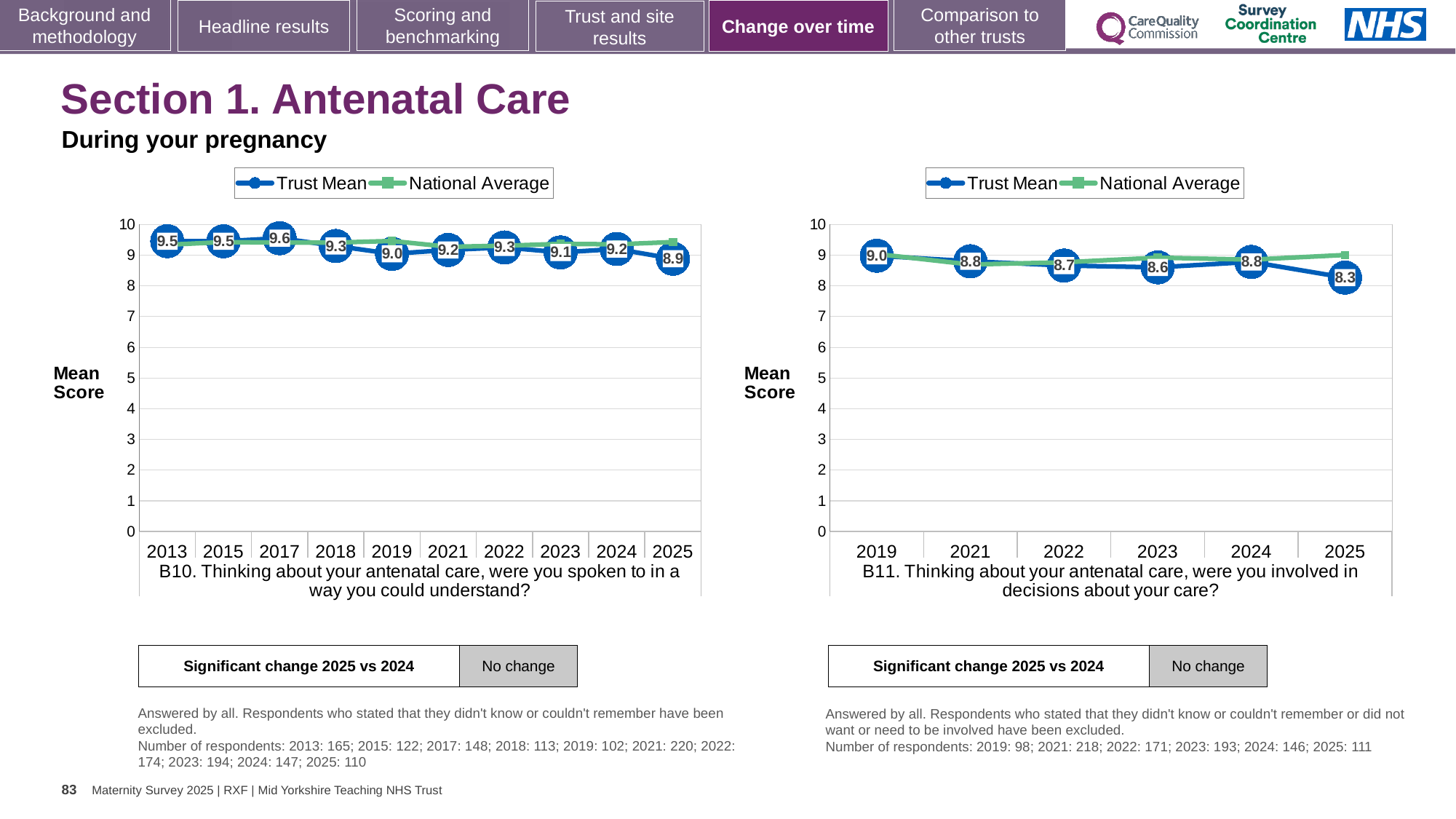

# Section 1. Antenatal Care
During your pregnancy

### Chart

| Category | Trust Mean | National Average |
|---|---|---|
| 2013 | 9.454924249966961 | 9.335742313463143 |
| 2015 | 9.450489126056587 | 9.42553606384066 |
| 2017 | 9.551491646335181 | 9.40591997624855 |
| 2018 | 9.29780763509654 | 9.40881567953916 |
| 2019 | 9.041470449630646 | 9.460352901984898 |
| 2021 | 9.168491330724423 | 9.271002879488048 |
| 2022 | 9.25012100999062 | 9.305006470394911 |
| 2023 | 9.087900827692483 | 9.366178398382548 |
| 2024 | 9.198809451471755 | 9.351429403357608 |
| 2025 | 8.882915398091768 | 9.426116816350556 |

### Chart

| Category | Trust Mean | National Average |
|---|---|---|
| 2019 | 8.9799038701303 | 9.03585805759567 |
| 2021 | 8.800363592459492 | 8.693888580922954 |
| 2022 | 8.660278209404451 | 8.766917148587769 |
| 2023 | 8.603046512691568 | 8.917343666280427 |
| 2024 | 8.778504385084672 | 8.853571945583779 |
| 2025 | 8.267341009978722 | 9.003760029209854 |
| Significant change 2025 vs 2024 | No change |
| --- | --- |
| Significant change 2025 vs 2024 | No change |
| --- | --- |
Answered by all. Respondents who stated that they didn't know or couldn't remember have been excluded.
Number of respondents: 2013: 165; 2015: 122; 2017: 148; 2018: 113; 2019: 102; 2021: 220; 2022: 174; 2023: 194; 2024: 147; 2025: 110
Answered by all. Respondents who stated that they didn't know or couldn't remember or did not want or need to be involved have been excluded.
Number of respondents: 2019: 98; 2021: 218; 2022: 171; 2023: 193; 2024: 146; 2025: 111
83